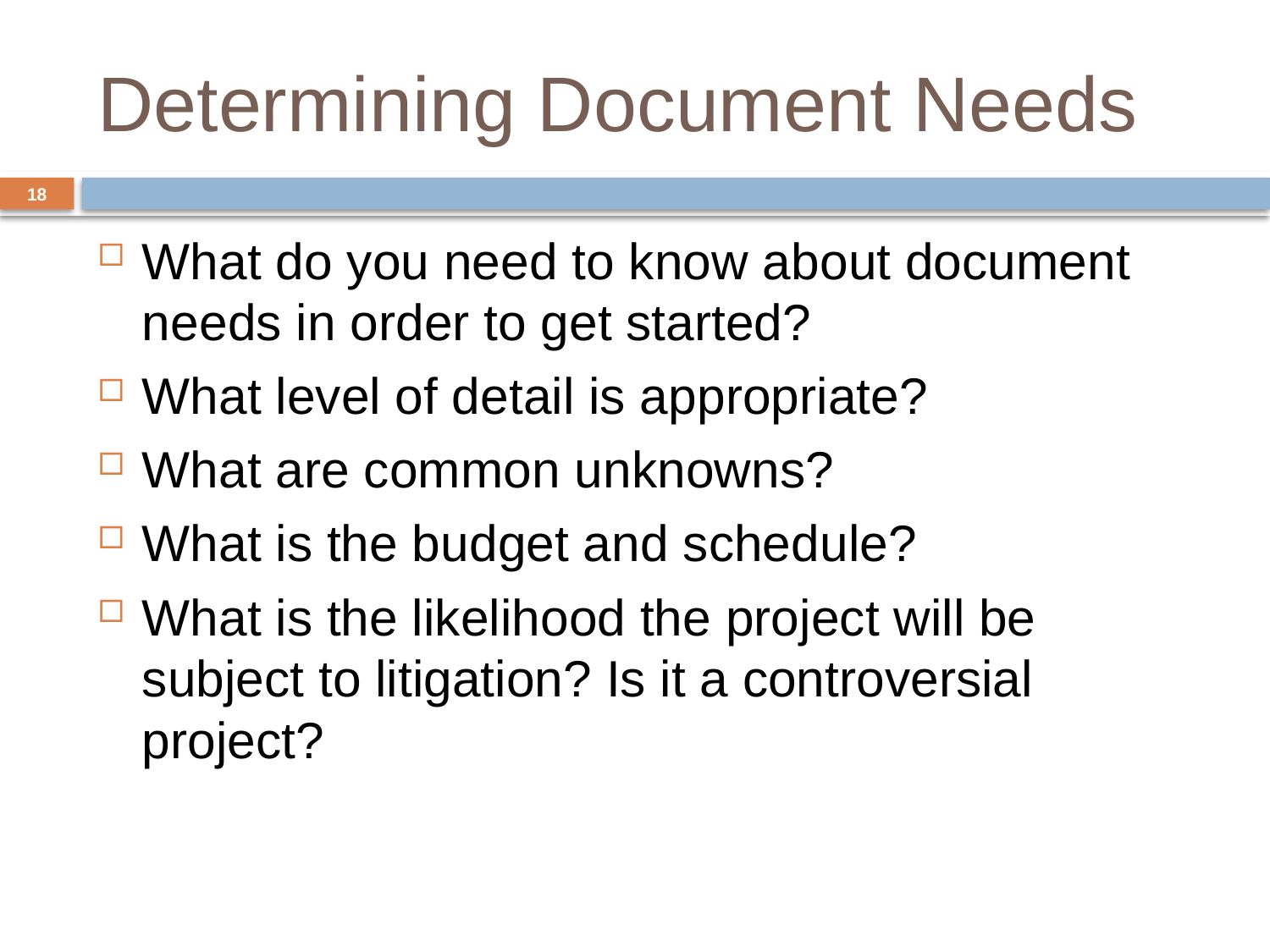

# Determining Document Needs
18
What do you need to know about document needs in order to get started?
What level of detail is appropriate?
What are common unknowns?
What is the budget and schedule?
What is the likelihood the project will be subject to litigation? Is it a controversial project?